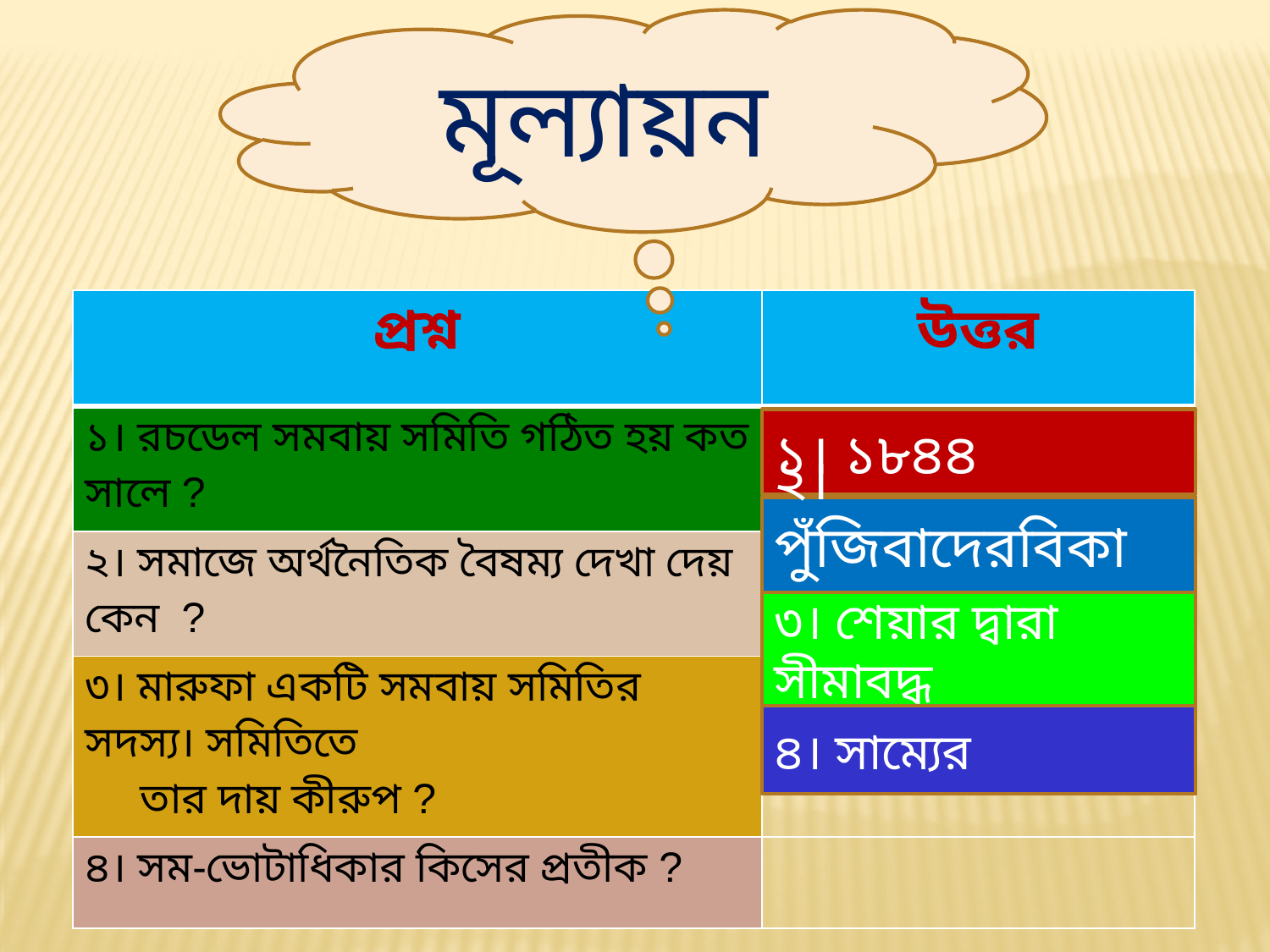

মূল্যায়ন
| প্রশ্ন | উত্তর |
| --- | --- |
| ১। রচডেল সমবায় সমিতি গঠিত হয় কত সালে ? |  |
| ২। সমাজে অর্থনৈতিক বৈষম্য দেখা দেয় কেন ? |  |
| ৩। মারুফা একটি সমবায় সমিতির সদস্য। সমিতিতে তার দায় কীরুপ ? |  |
| ৪। সম-ভোটাধিকার কিসের প্রতীক ? |  |
১। ১৮৪৪
২। পুঁজিবাদেরবিকাশে ।
৩। শেয়ার দ্বারা সীমাবদ্ধ
৪। সাম্যের